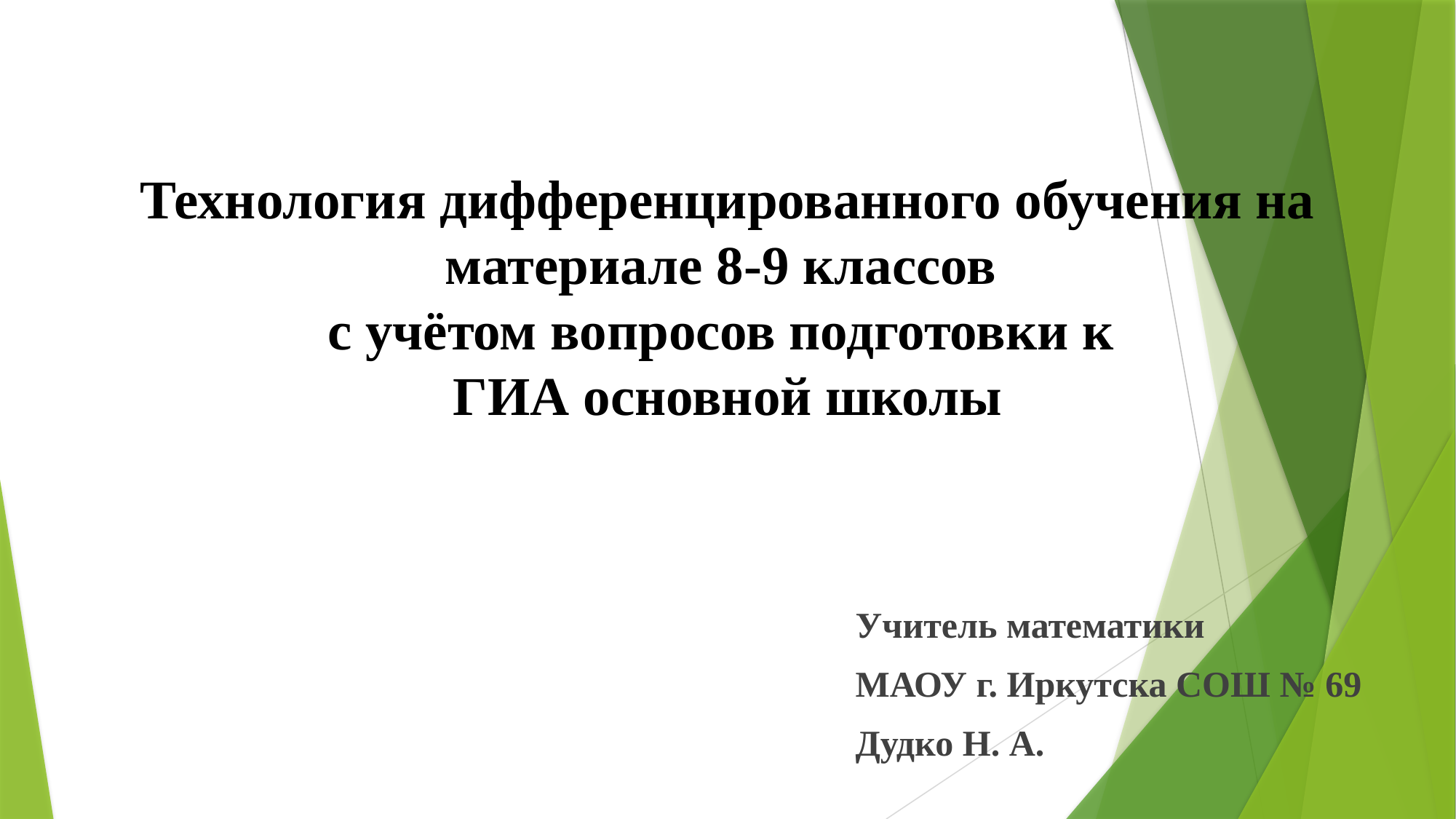

# Технология дифференцированного обучения на материале 8-9 классов с учётом вопросов подготовки к ГИА основной школы
Учитель математики
МАОУ г. Иркутска СОШ № 69
Дудко Н. А.